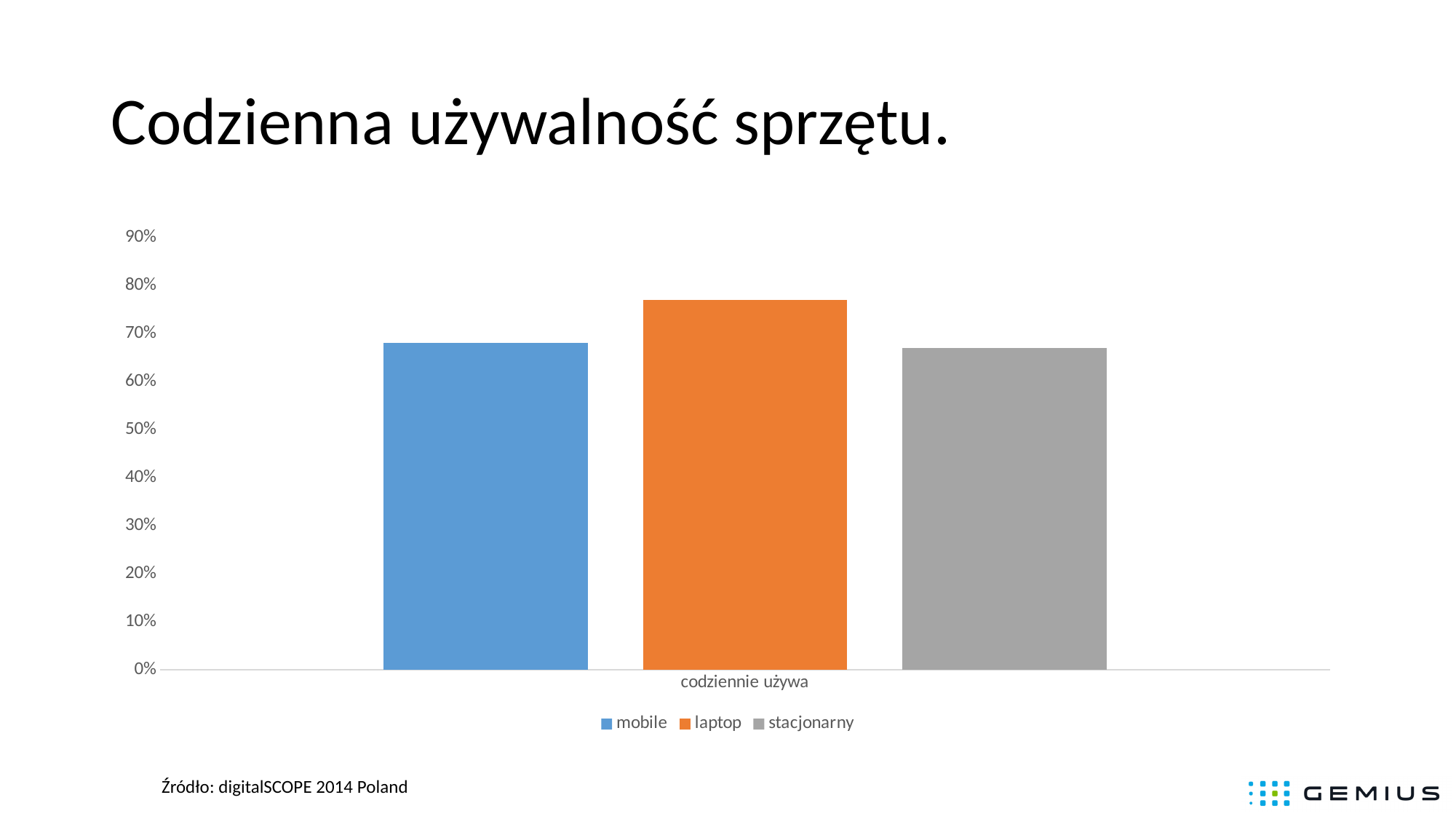

# Codzienna używalność sprzętu.

### Chart

| Category | mobile | laptop | stacjonarny |
|---|---|---|---|
| codziennie używa | 0.68 | 0.77 | 0.67 |
Źródło: digitalSCOPE 2014 Poland